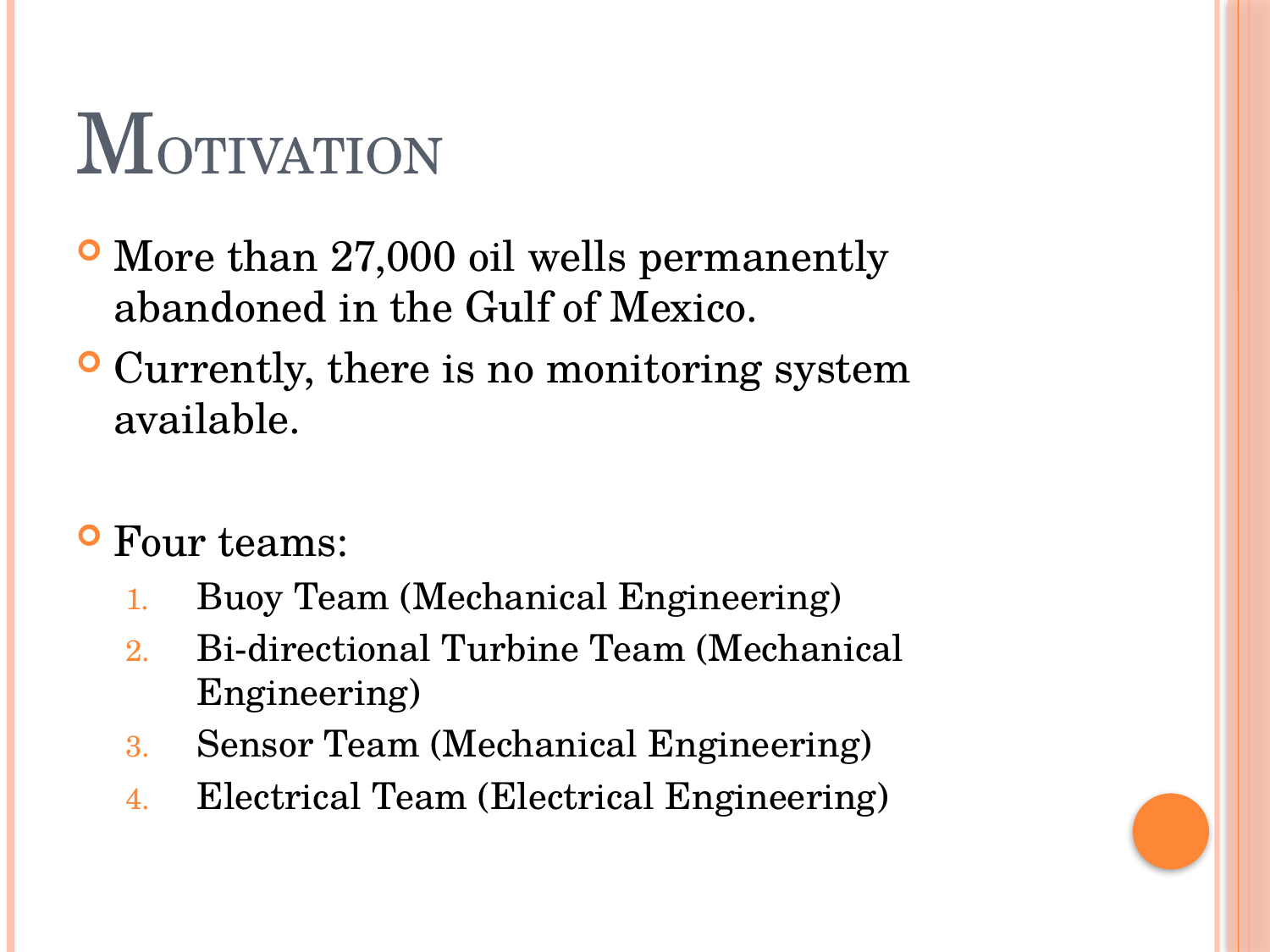

# MOTIVATION
More than 27,000 oil wells permanently abandoned in the Gulf of Mexico.
Currently, there is no monitoring system available.

Four teams:
Buoy Team (Mechanical Engineering)
Bi-directional Turbine Team (Mechanical Engineering)
Sensor Team (Mechanical Engineering)
Electrical Team (Electrical Engineering)